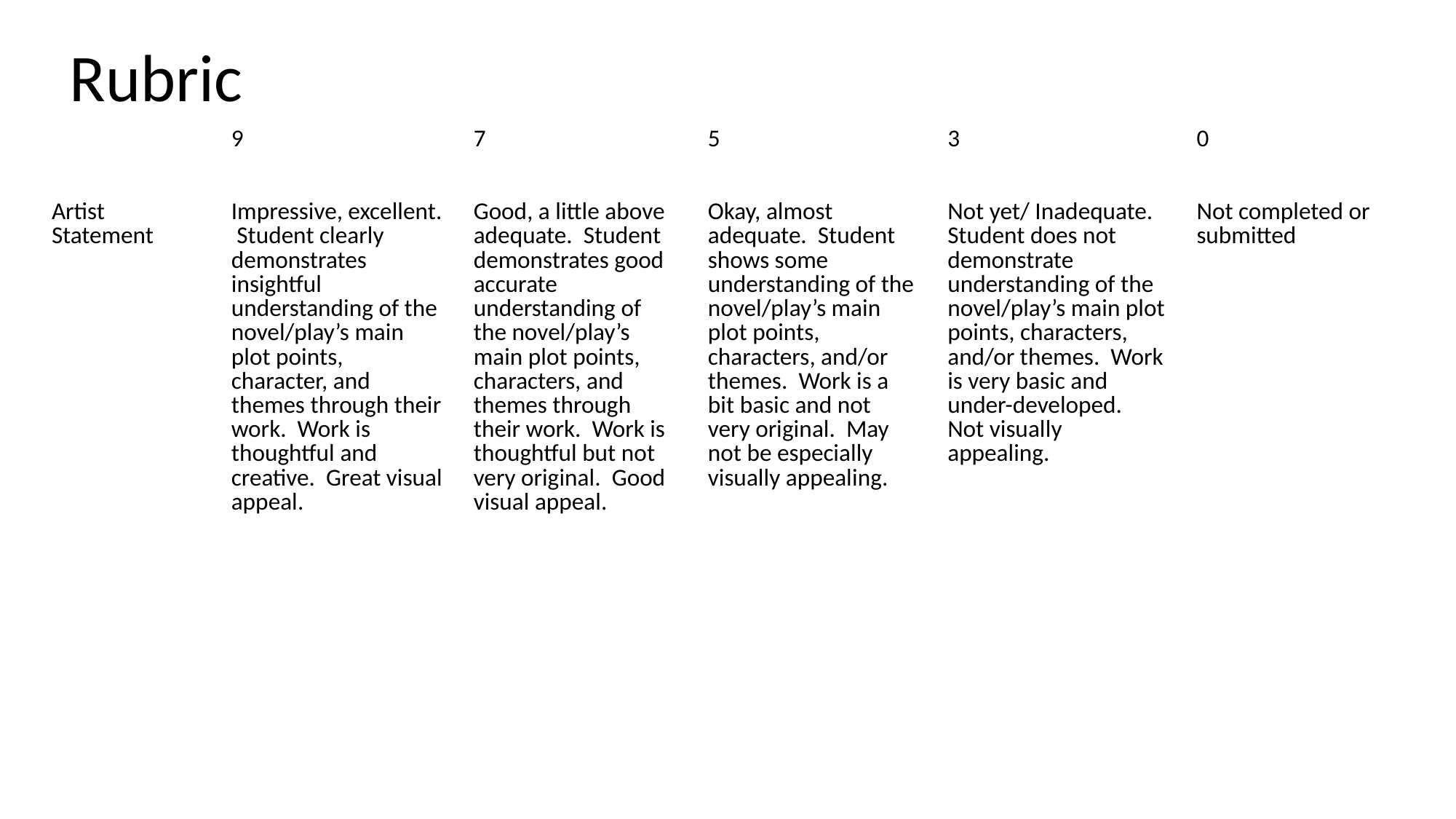

# Rubric
|  | 9 | 7 | 5 | 3 | 0 |
| --- | --- | --- | --- | --- | --- |
| Artist Statement | Impressive, excellent. Student clearly demonstrates insightful understanding of the novel/play’s main plot points, character, and themes through their work. Work is thoughtful and creative. Great visual appeal. | Good, a little above adequate. Student demonstrates good accurate understanding of the novel/play’s main plot points, characters, and themes through their work. Work is thoughtful but not very original. Good visual appeal. | Okay, almost adequate. Student shows some understanding of the novel/play’s main plot points, characters, and/or themes. Work is a bit basic and not very original. May not be especially visually appealing. | Not yet/ Inadequate. Student does not demonstrate understanding of the novel/play’s main plot points, characters, and/or themes. Work is very basic and under-developed. Not visually appealing. | Not completed or submitted |